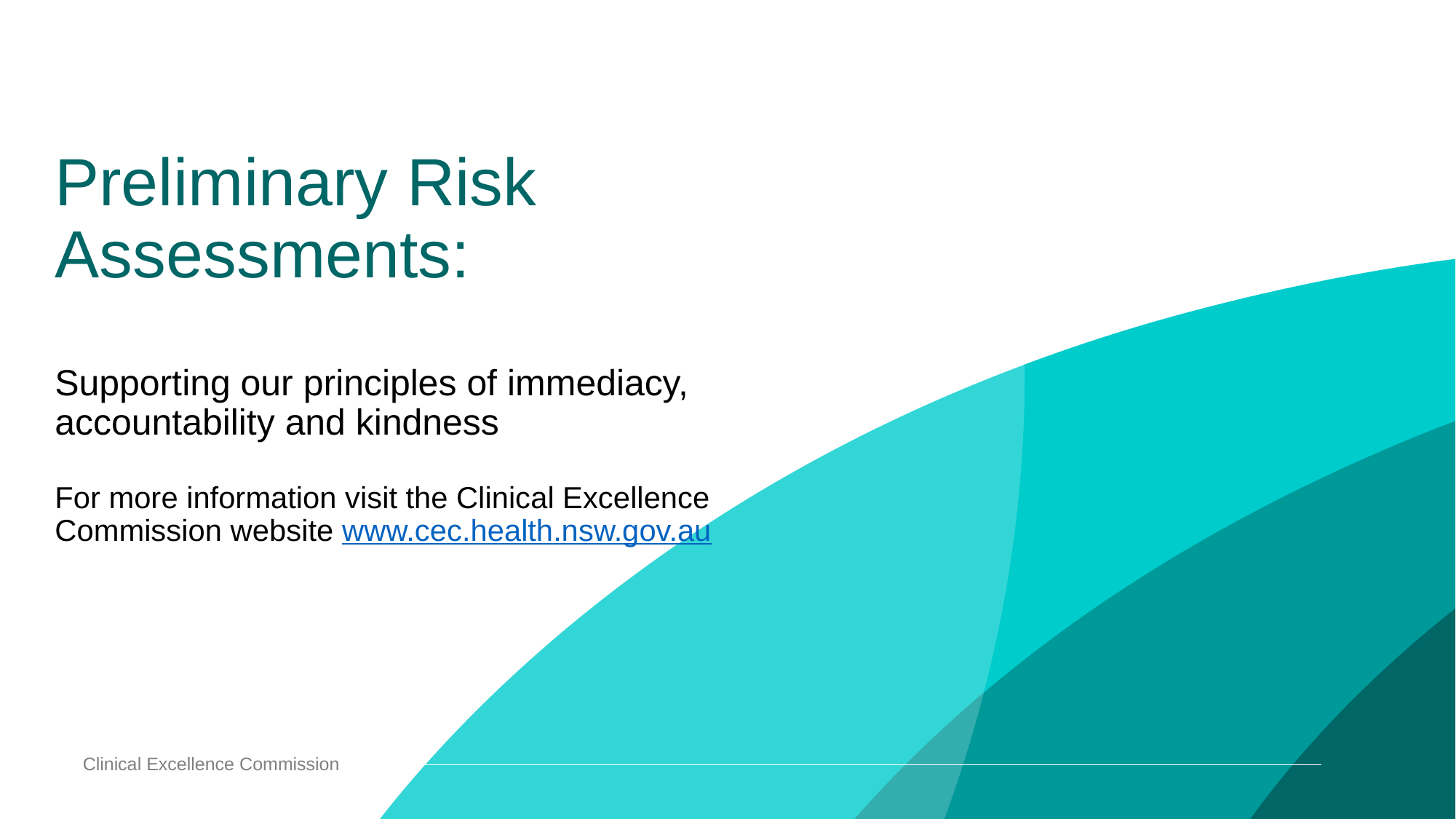

# Preliminary Risk Assessments: Supporting our principles of immediacy, accountability and kindness For more information visit the Clinical Excellence Commission website www.cec.health.nsw.gov.au
Clinical Excellence Commission